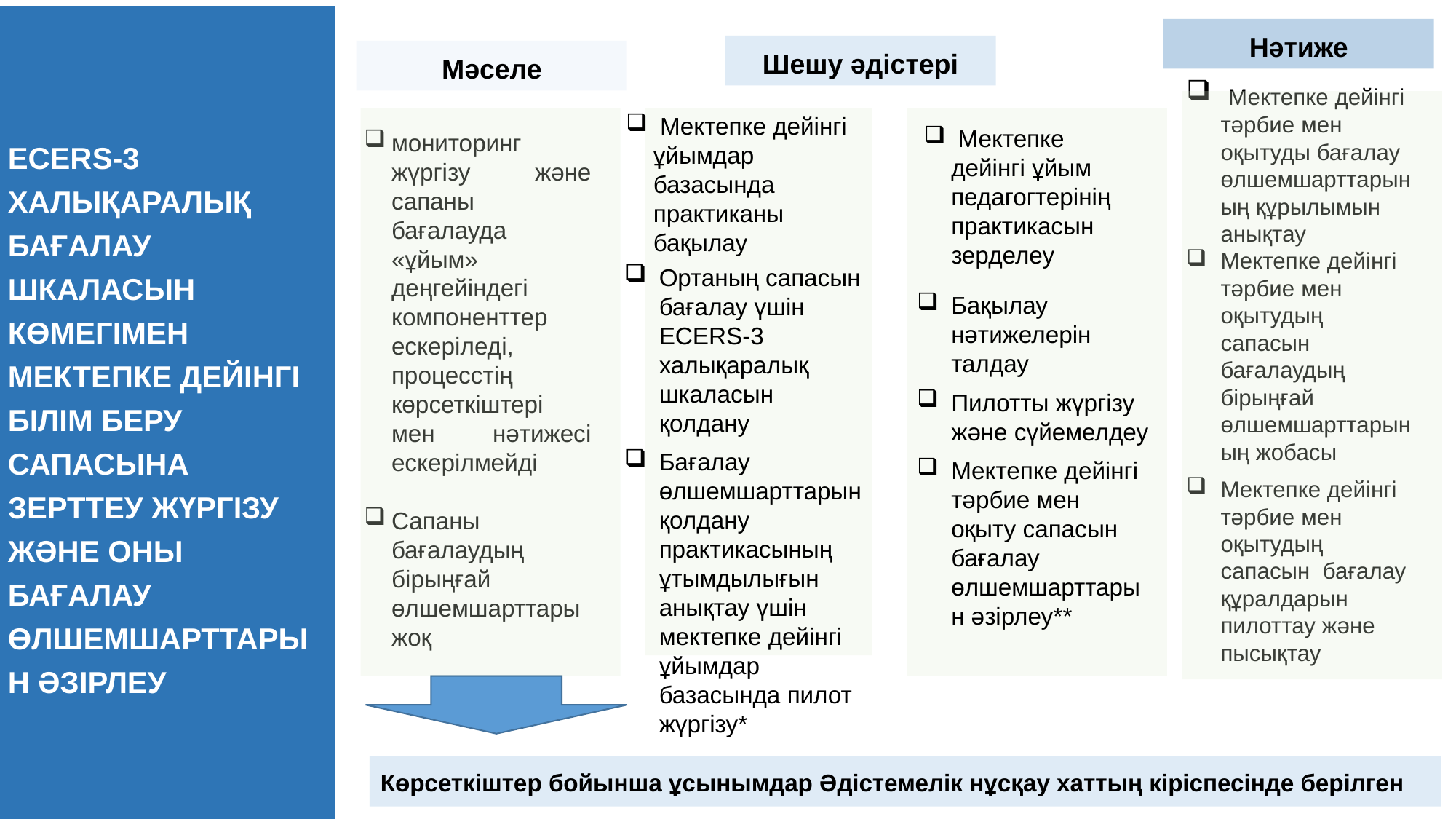

ECERS-3 ХАЛЫҚАРАЛЫҚ БАҒАЛАУ ШКАЛАСЫН КӨМЕГІМЕН МЕКТЕПКЕ ДЕЙІНГІ БІЛІМ БЕРУ САПАСЫНА ЗЕРТТЕУ ЖҮРГІЗУ ЖӘНЕ ОНЫ БАҒАЛАУ ӨЛШЕМШАРТТАРЫН ӘЗІРЛЕУ
Нәтиже
Шешу әдістері
Мәселе
 Мектепке дейінгі тәрбие мен оқытуды бағалау өлшемшарттарының құрылымын анықтау
Мектепке дейінгі тәрбие мен оқытудың сапасын бағалаудың бірыңғай өлшемшарттарының жобасы
Мектепке дейінгі тәрбие мен оқытудың сапасын  бағалау құралдарын пилоттау және пысықтау

 Мектепке дейінгі ұйымдар базасында практиканы бақылау

 Мектепке дейінгі ұйым педагогтерінің практикасын зерделеу
мониторинг жүргізу және сапаны бағалауда «ұйым» деңгейіндегі компоненттер ескеріледі, процесстің көрсеткіштері мен нәтижесі ескерілмейді

Сапаны бағалаудың бірыңғай өлшемшарттары жоқ
Ортаның сапасын бағалау үшін ECERS-3 халықаралық шкаласын қолдану
Бағалау өлшемшарттарын қолдану практикасының ұтымдылығын анықтау үшін мектепке дейінгі ұйымдар базасында пилот жүргізу*
Бақылау нәтижелерін талдау
Пилотты жүргізу және сүйемелдеу
Мектепке дейінгі тәрбие мен оқыту сапасын бағалау өлшемшарттарын әзірлеу**

Көрсеткіштер бойынша ұсынымдар Әдістемелік нұсқау хаттың кіріспесінде берілген